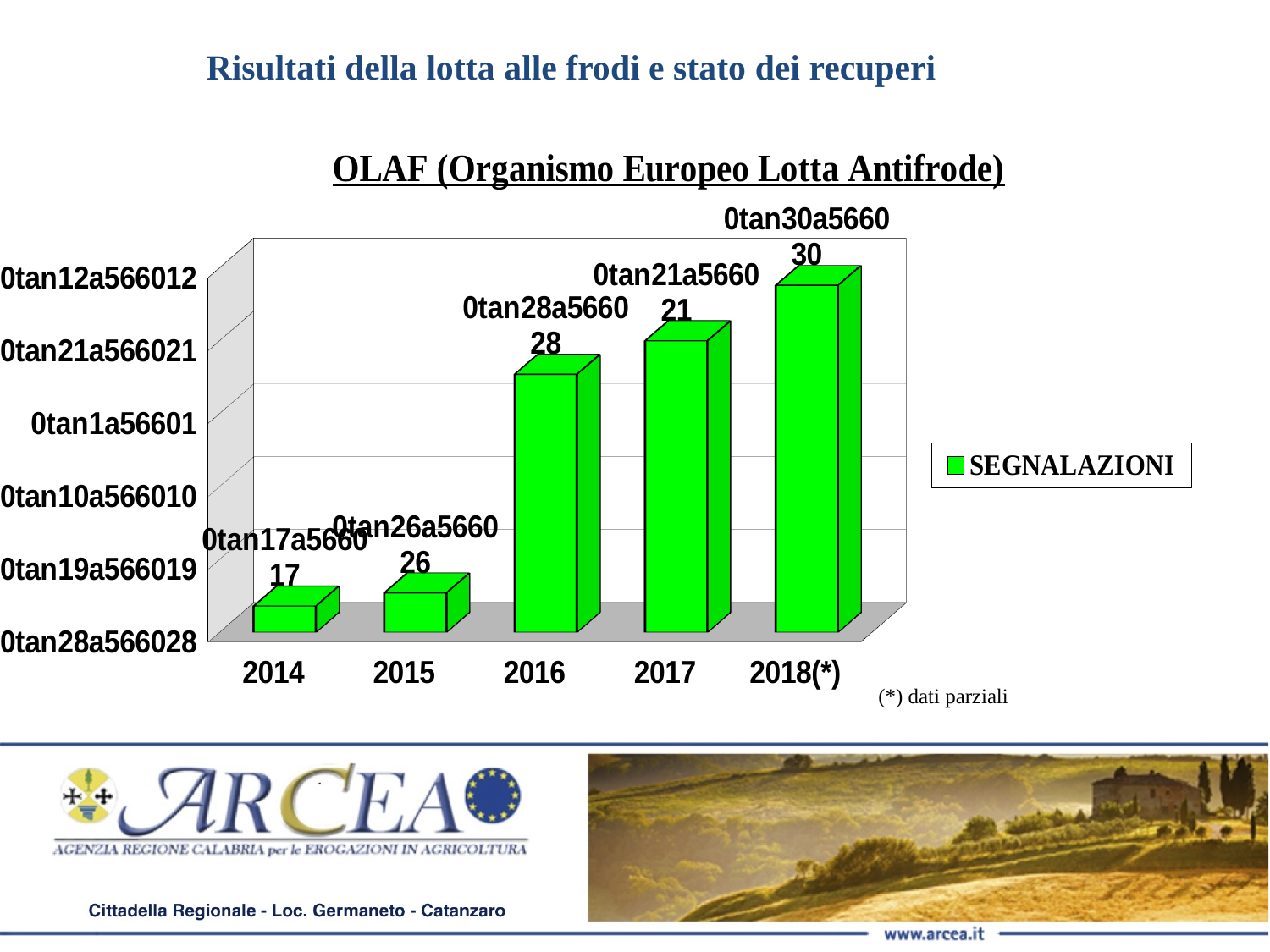

Risultati della lotta alle frodi e stato dei recuperi

[unsupported chart]

(*) dati parziali